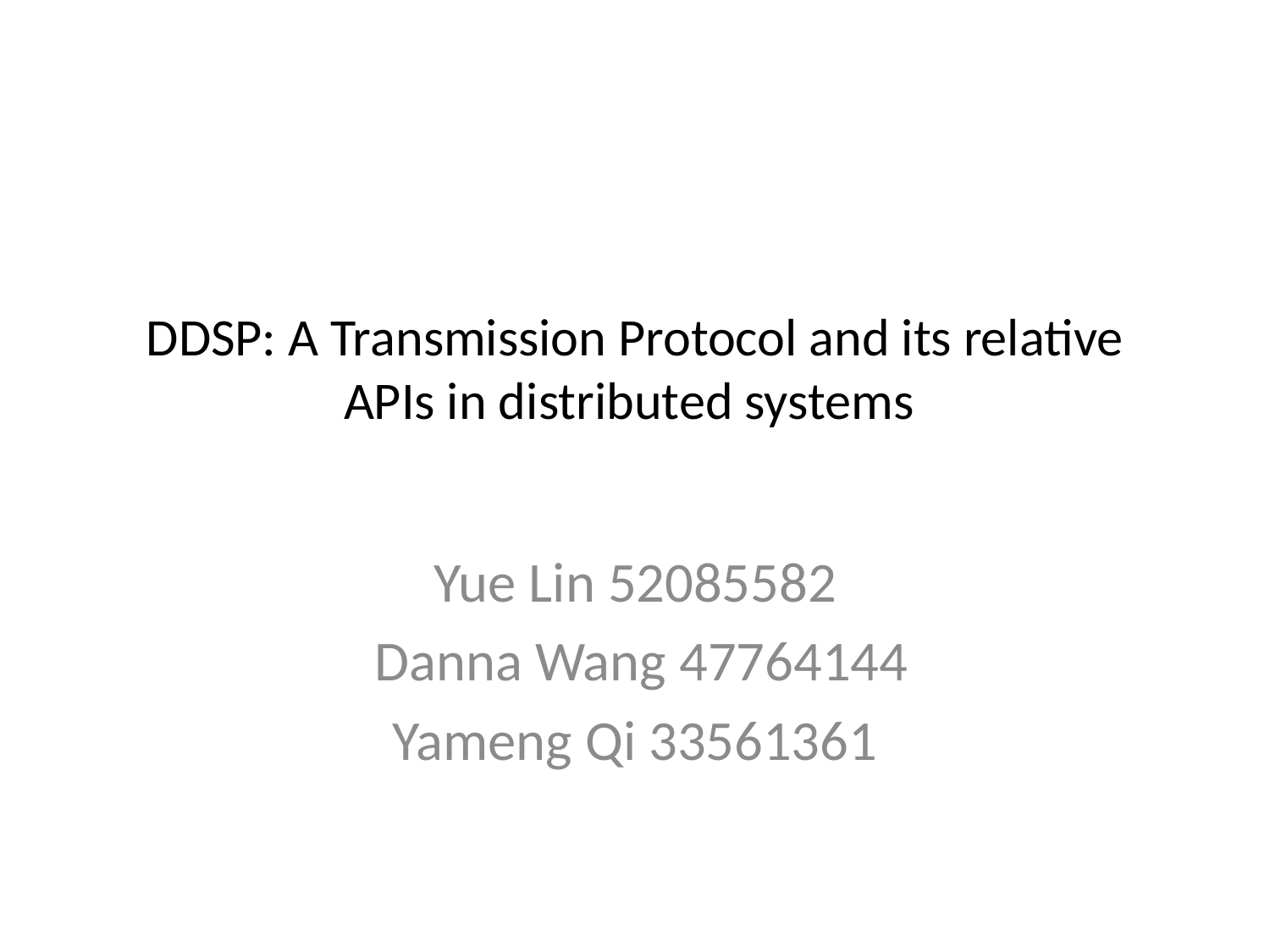

# DDSP: A Transmission Protocol and its relative APIs in distributed systems
Yue Lin 52085582
 Danna Wang 47764144
 Yameng Qi 33561361